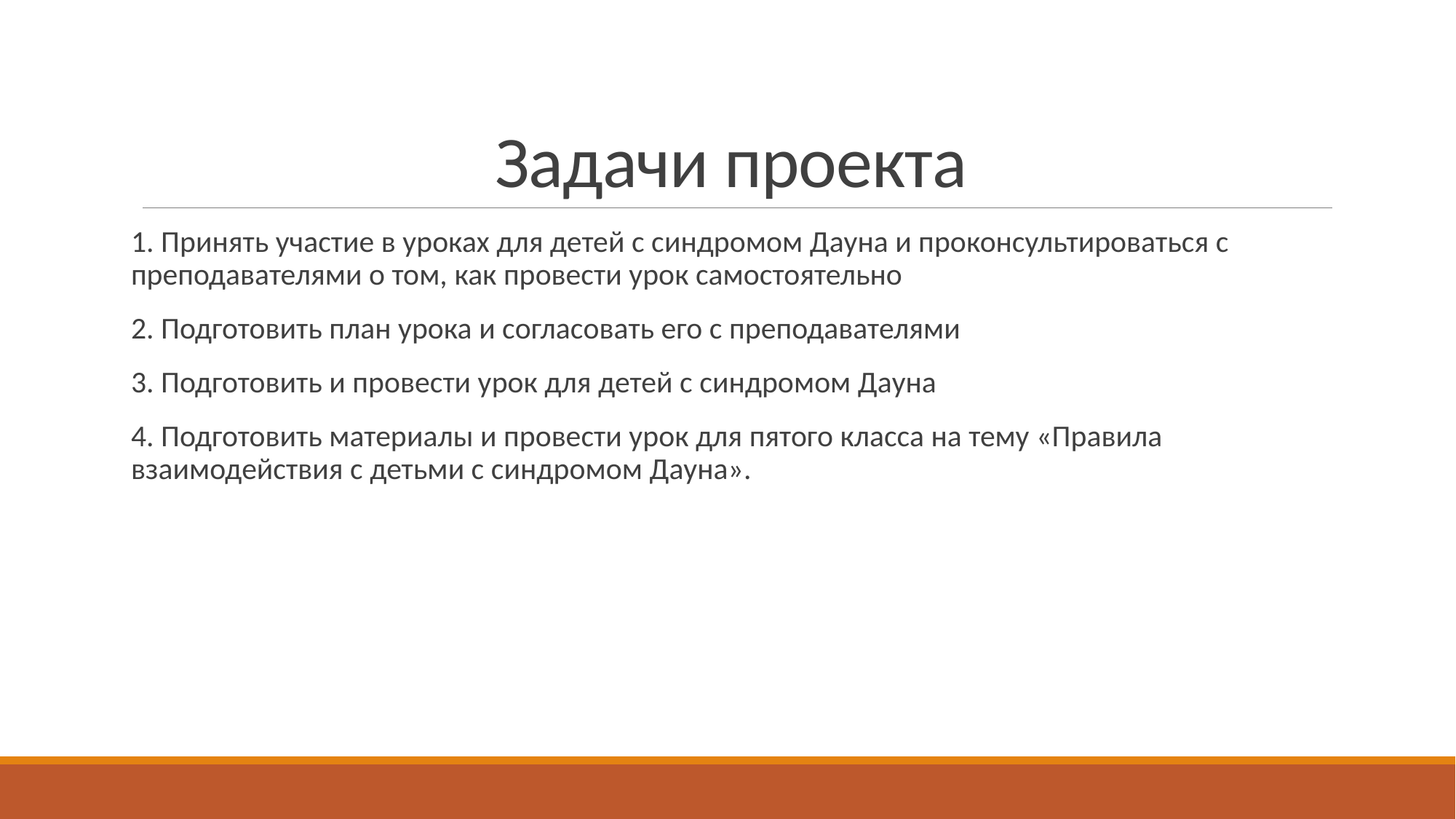

# Задачи проекта
1. Принять участие в уроках для детей с синдромом Дауна и проконсультироваться с преподавателями о том, как провести урок самостоятельно
2. Подготовить план урока и согласовать его с преподавателями
3. Подготовить и провести урок для детей с синдромом Дауна
4. Подготовить материалы и провести урок для пятого класса на тему «Правила взаимодействия с детьми с синдромом Дауна».